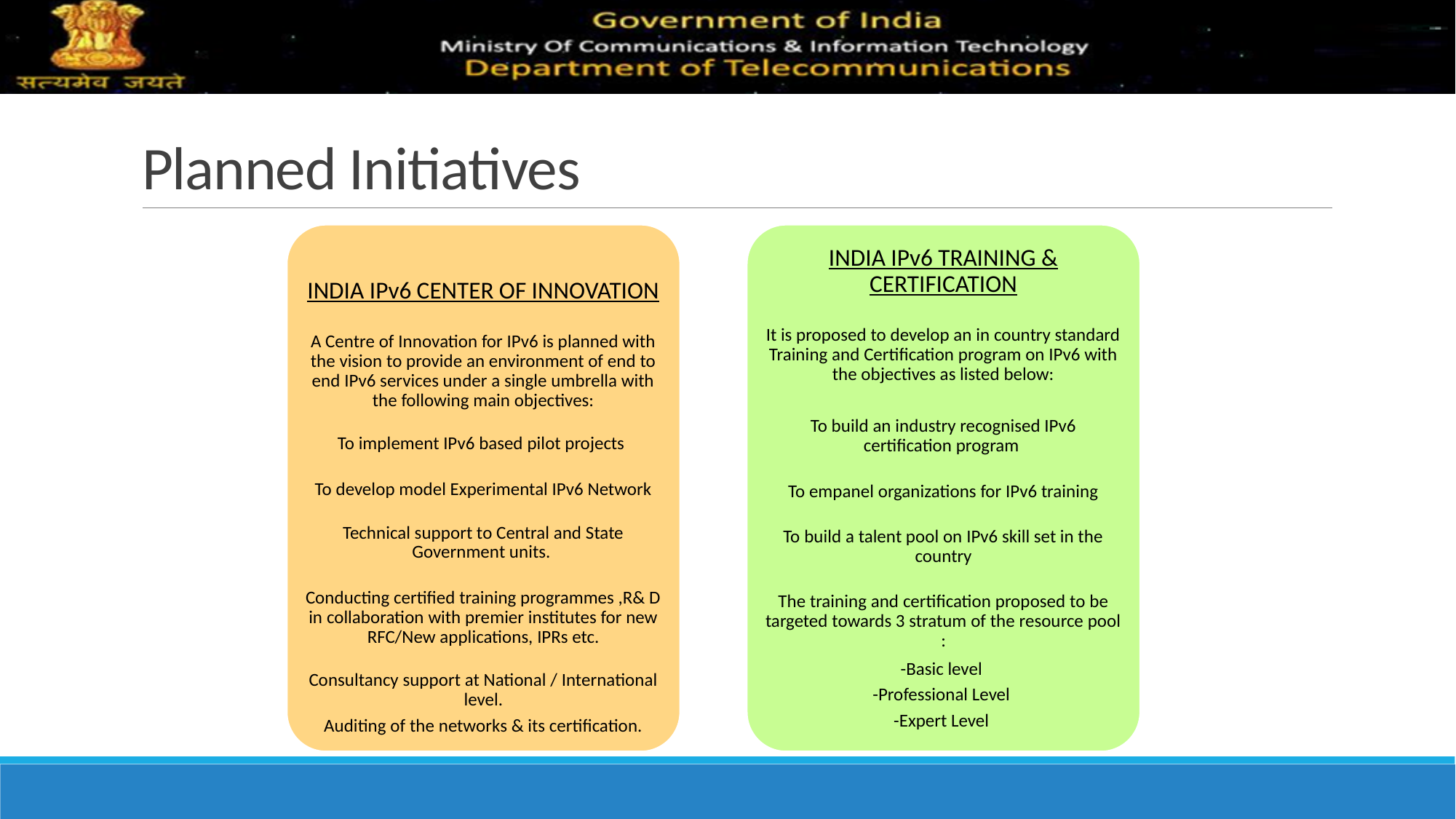

# Planned Initiatives

INDIA IPv6 CENTER OF INNOVATION

A Centre of Innovation for IPv6 is planned with the vision to provide an environment of end to end IPv6 services under a single umbrella with the following main objectives:

To implement IPv6 based pilot projects

To develop model Experimental IPv6 Network

Technical support to Central and State Government units.

Conducting certified training programmes ,R& D in collaboration with premier institutes for new RFC/New applications, IPRs etc.

Consultancy support at National / International level.
Auditing of the networks & its certification.
INDIA IPv6 TRAINING & CERTIFICATION

It is proposed to develop an in country standard Training and Certification program on IPv6 with the objectives as listed below:

To build an industry recognised IPv6 certification program

To empanel organizations for IPv6 training

To build a talent pool on IPv6 skill set in the country

The training and certification proposed to be targeted towards 3 stratum of the resource pool :

-Basic level
-Professional Level
-Expert Level